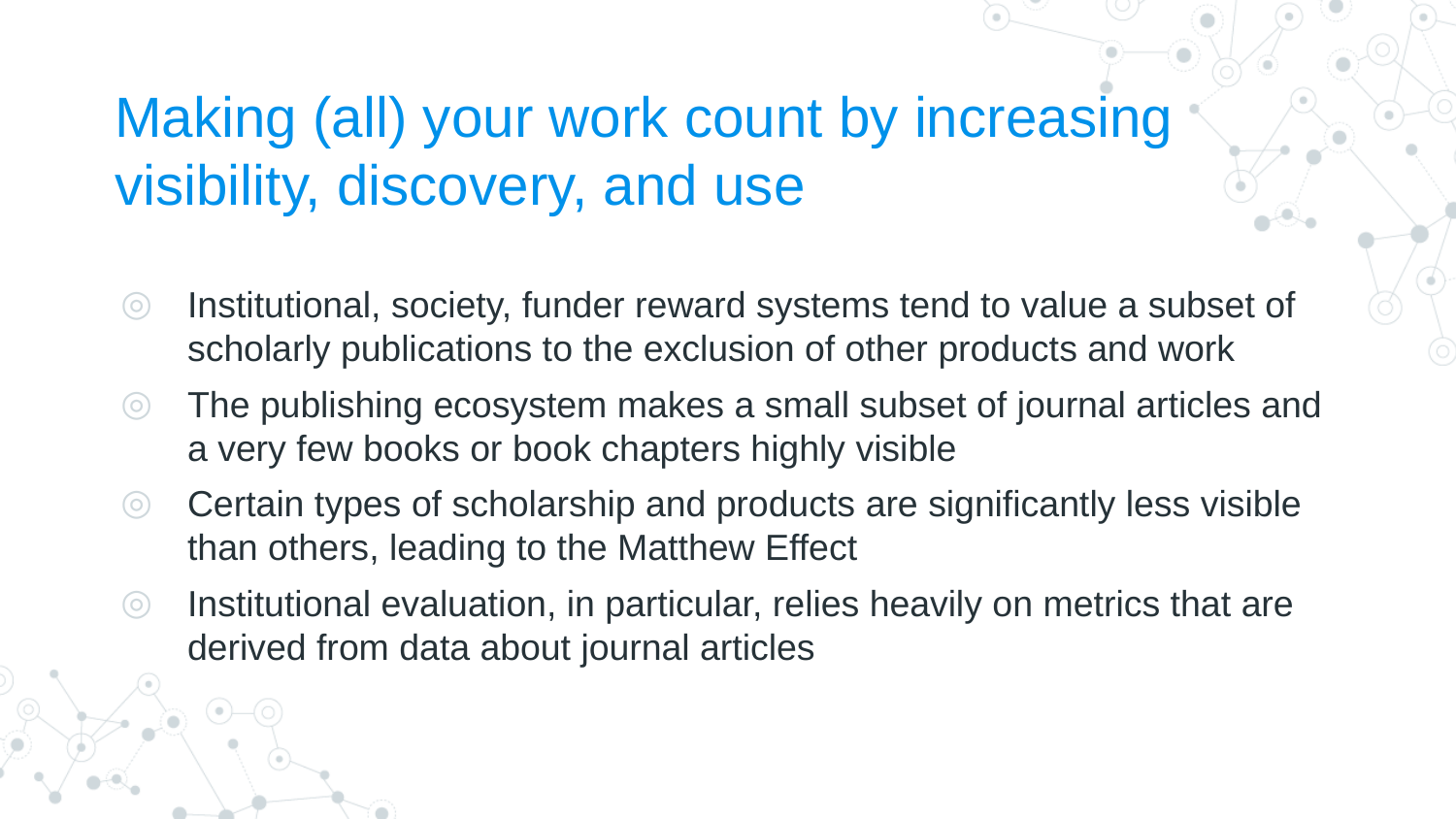

# Making (all) your work count by increasing visibility, discovery, and use
Institutional, society, funder reward systems tend to value a subset of scholarly publications to the exclusion of other products and work
The publishing ecosystem makes a small subset of journal articles and a very few books or book chapters highly visible
Certain types of scholarship and products are significantly less visible than others, leading to the Matthew Effect
Institutional evaluation, in particular, relies heavily on metrics that are derived from data about journal articles